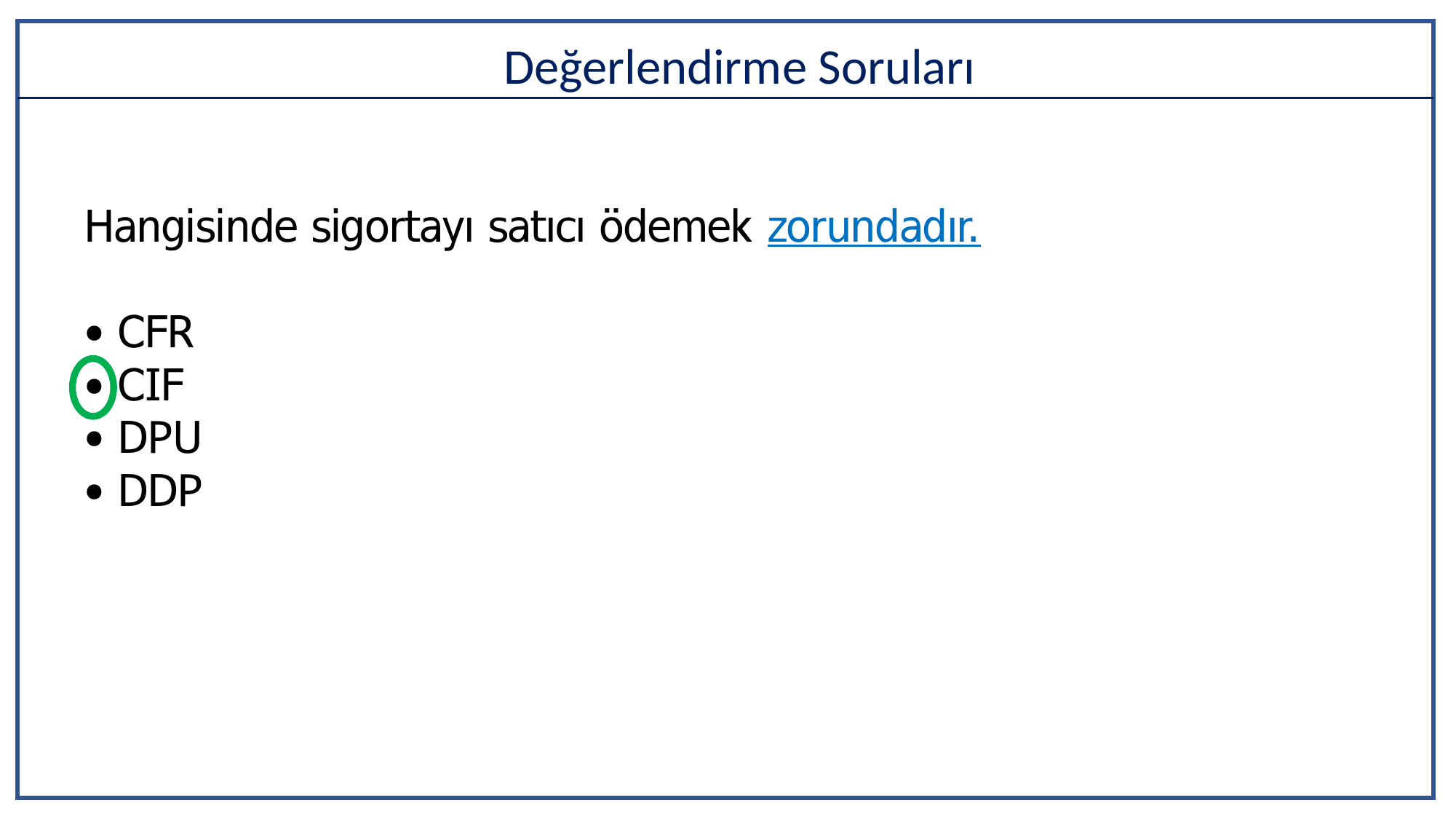

# Değerlendirme Soruları

Hangisinde sigortayı satıcı ödemek zorundadır.

• CFR
• CIF
• DPU
• DDP